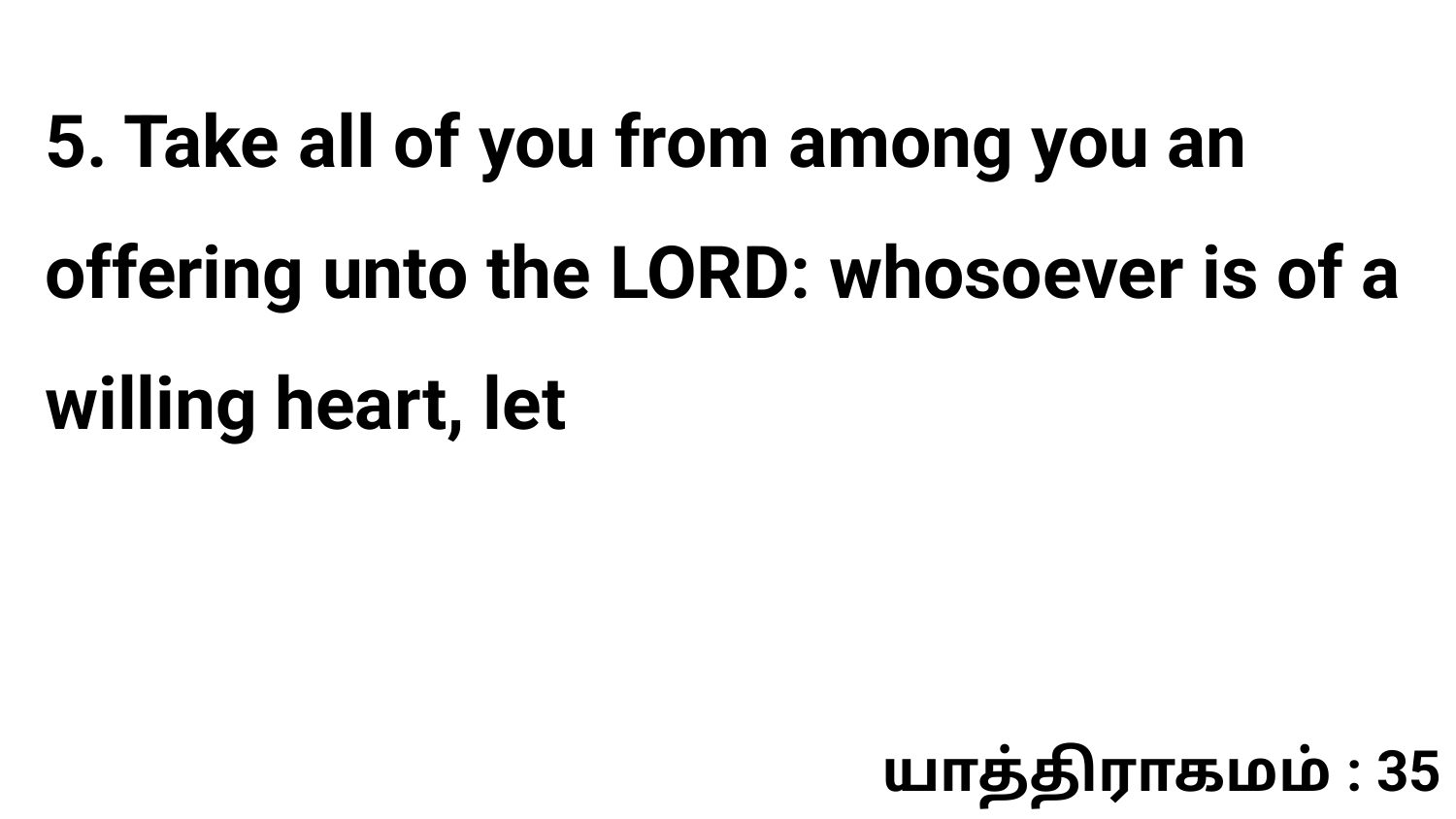

5. Take all of you from among you an offering unto the LORD: whosoever is of a willing heart, let
யாத்திராகமம் : 35